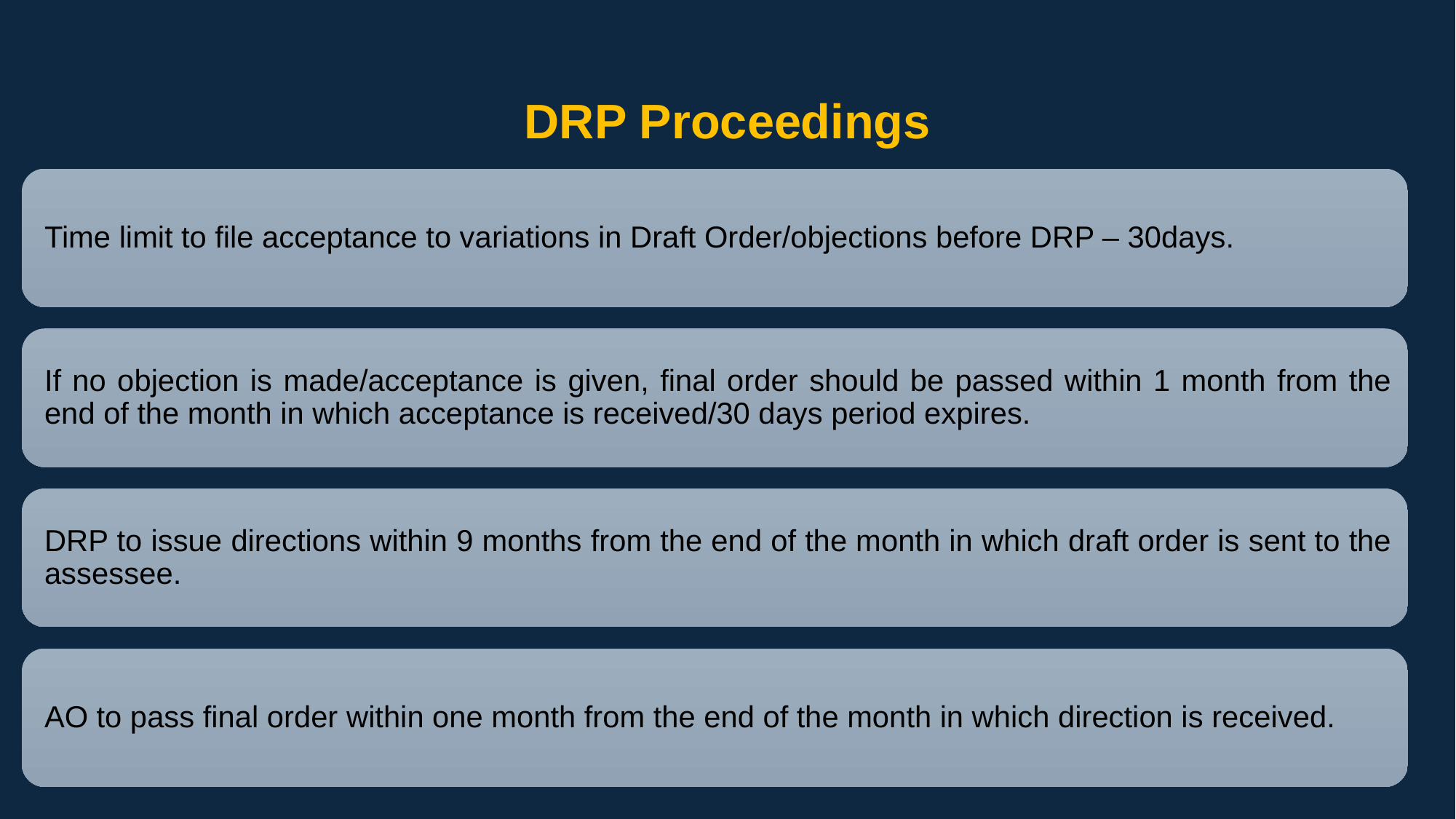

# DRP Proceedings
Time limit to file acceptance to variations in Draft Order/objections before DRP – 30days.
If no objection is made/acceptance is given, final order should be passed within 1 month from the end of the month in which acceptance is received/30 days period expires.
DRP to issue directions within 9 months from the end of the month in which draft order is sent to the assessee.
AO to pass final order within one month from the end of the month in which direction is received.